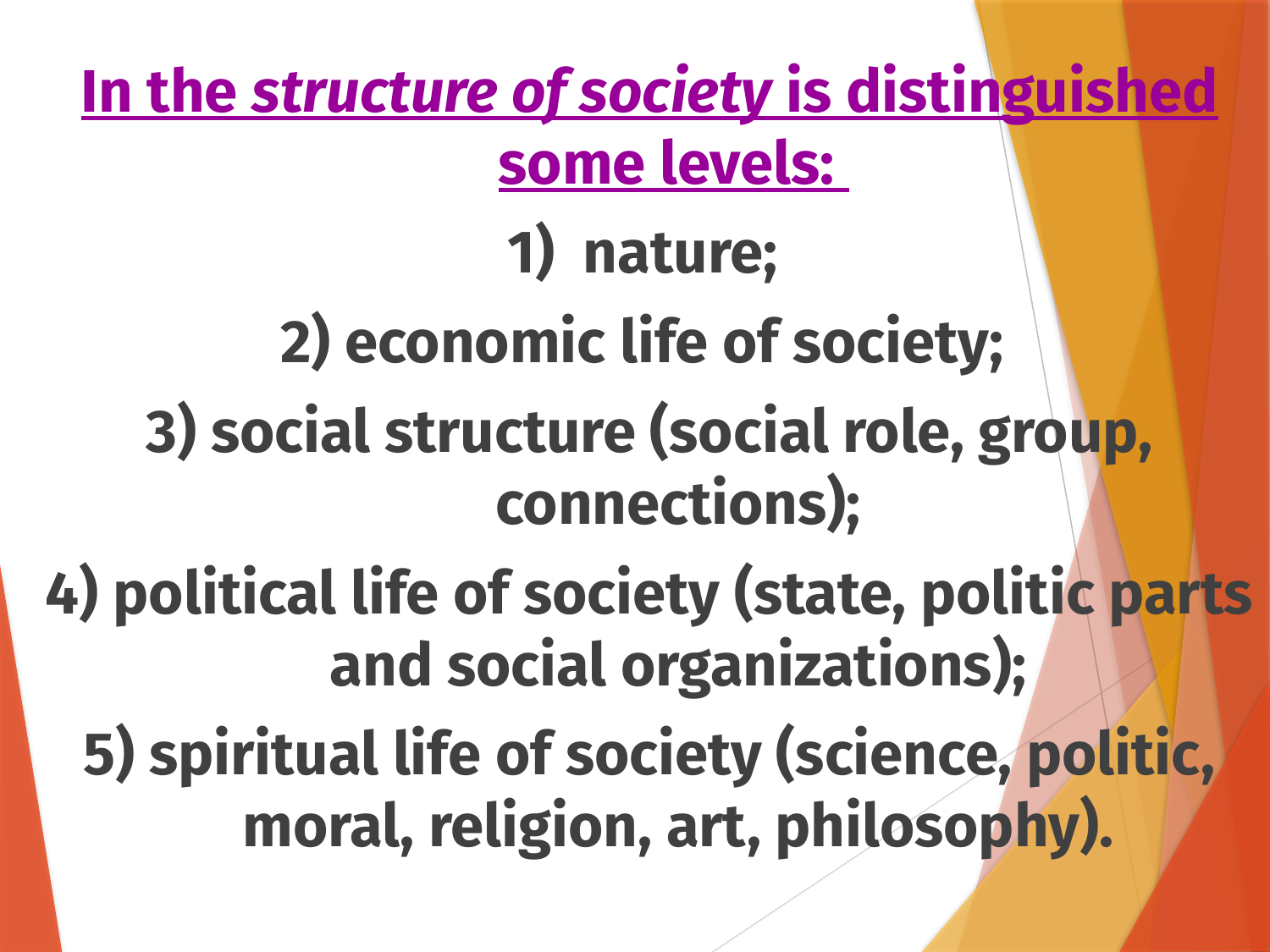

In the structure of society is distinguished some levels:
1)  nature;
2) economic life of society;
3) social structure (social role, group, connections);
4) political life of society (state, politic parts and social organizations);
5) spiritual life of society (science, politic, moral, religion, art, philosophy).